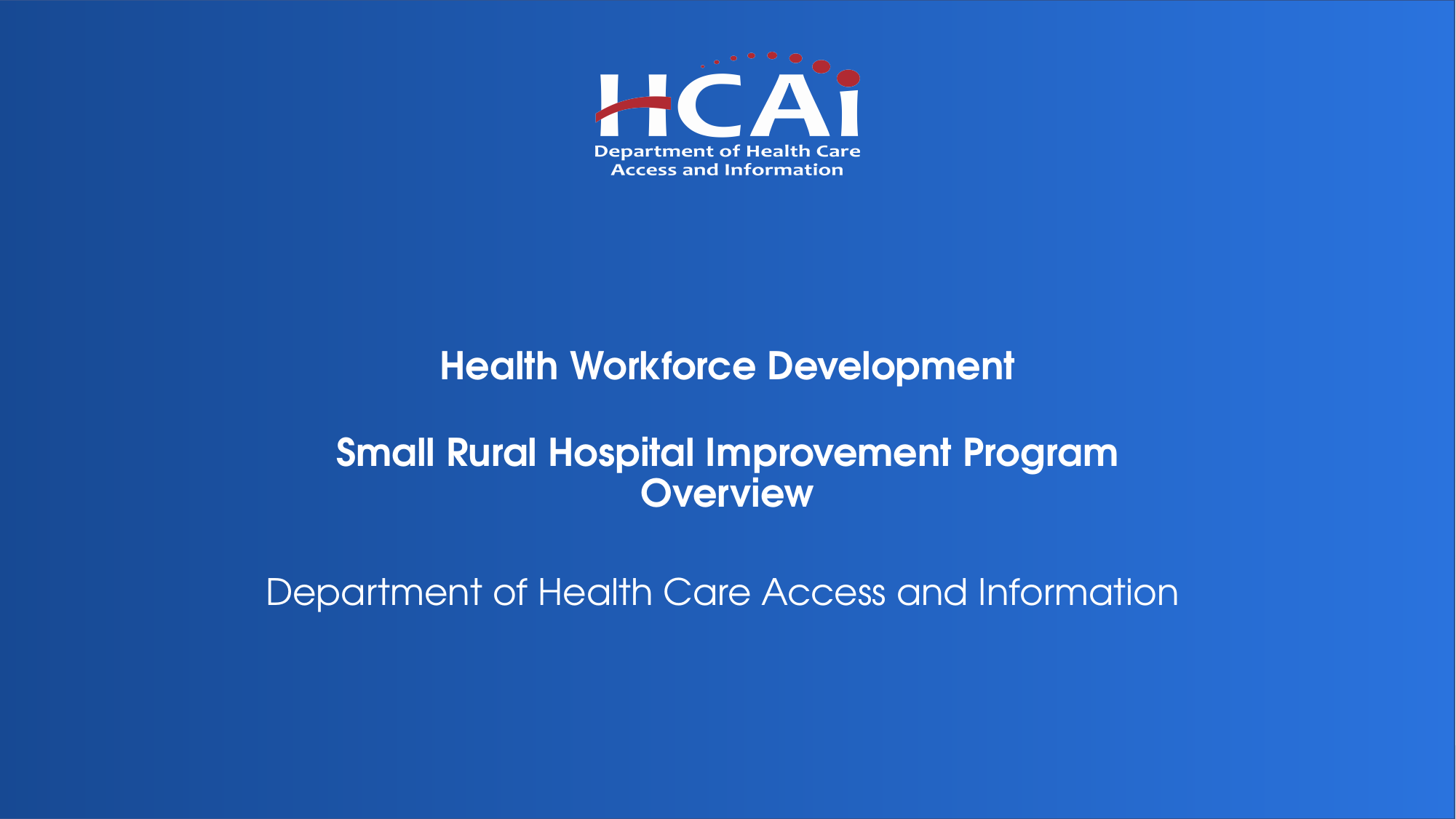

# Health Workforce Development Small Rural Hospital Improvement Program Overview

Department of Health Care Access and Information